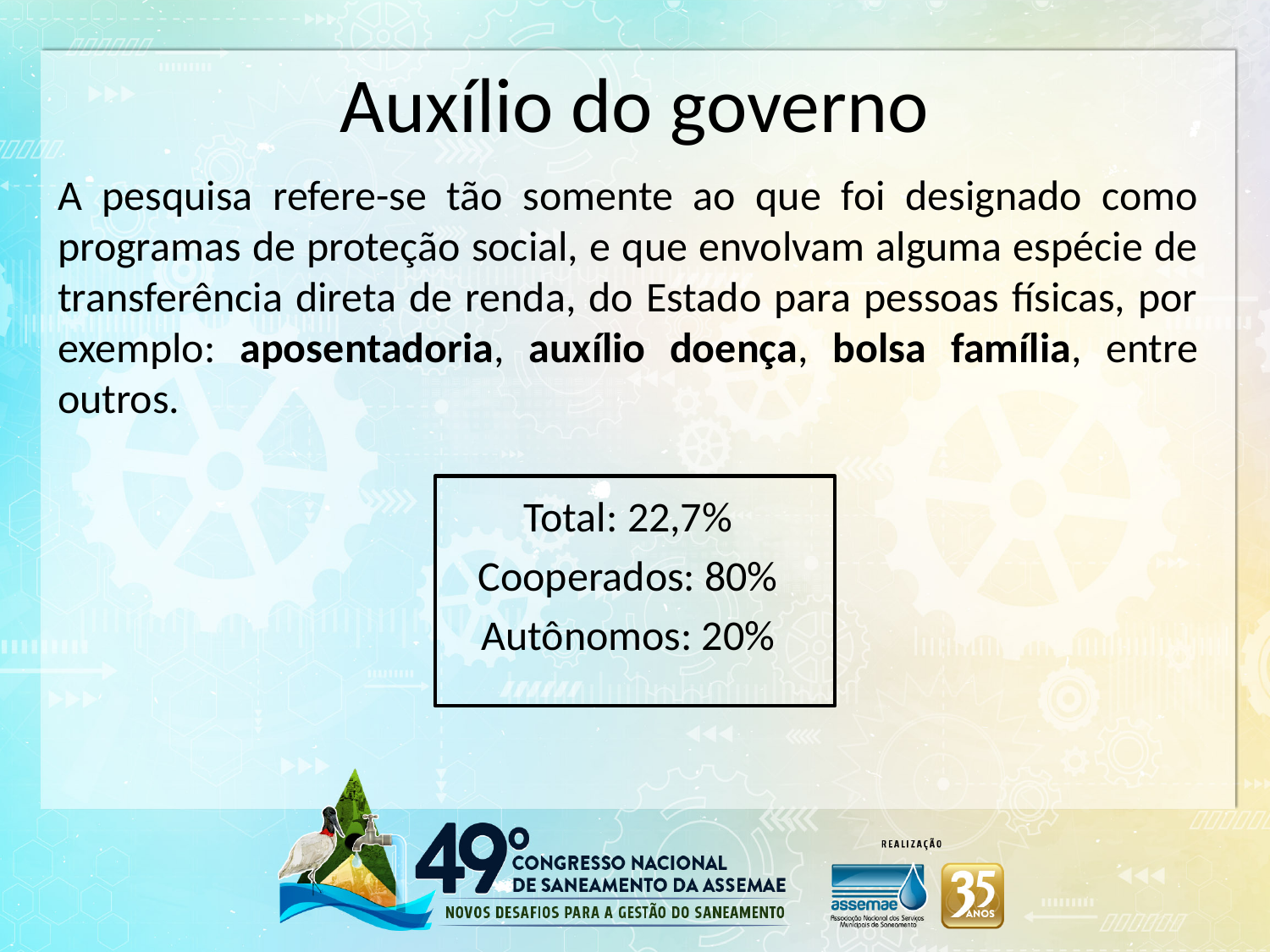

# Auxílio do governo
A pesquisa refere-se tão somente ao que foi designado como programas de proteção social, e que envolvam alguma espécie de transferência direta de renda, do Estado para pessoas físicas, por exemplo: aposentadoria, auxílio doença, bolsa família, entre outros.

Total: 22,7%
Cooperados: 80%
Autônomos: 20%